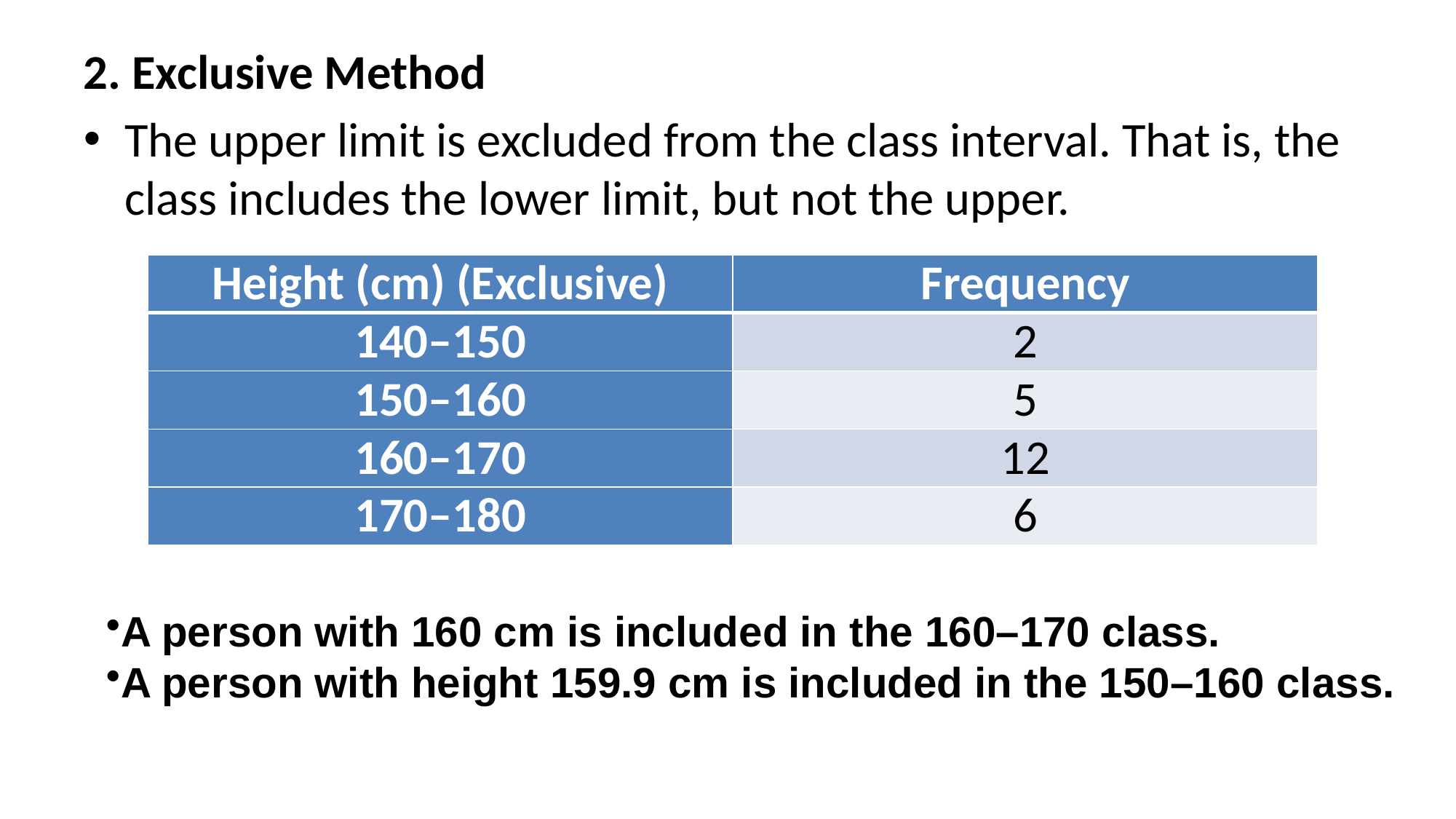

2. Exclusive Method
The upper limit is excluded from the class interval. That is, the class includes the lower limit, but not the upper.
| Height (cm) (Exclusive) | Frequency |
| --- | --- |
| 140–150 | 2 |
| 150–160 | 5 |
| 160–170 | 12 |
| 170–180 | 6 |
A person with 160 cm is included in the 160–170 class.
A person with height 159.9 cm is included in the 150–160 class.